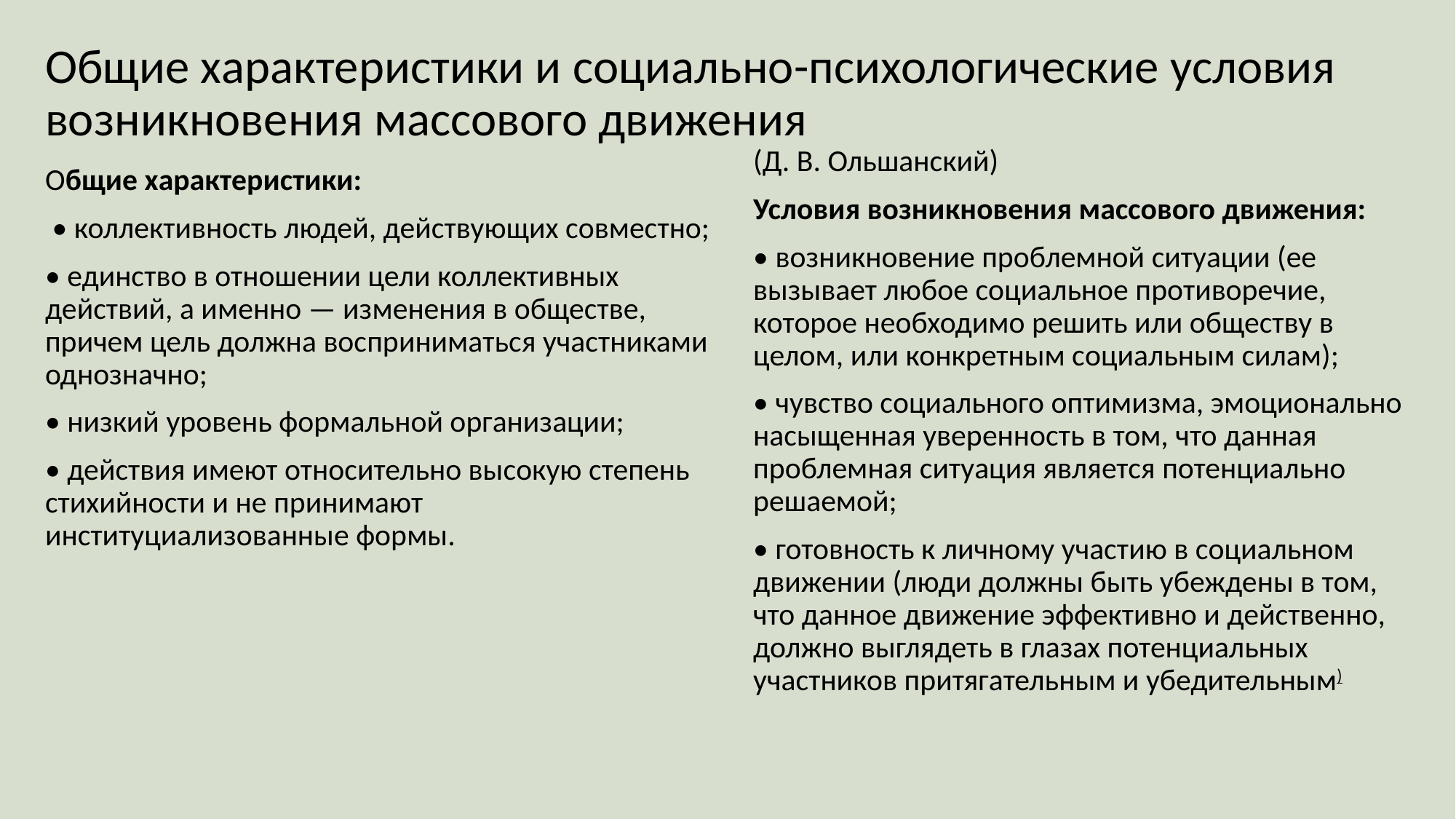

# Общие характеристики и социально-психологические условия возникновения массового движения
(Д. В. Ольшанский)
Условия возникновения массового движения:
• возникновение проблемной ситуации (ее  вызывает любое социальное противоречие, которое необходимо решить или обществу в целом, или конкретным социальным силам);
• чувство социального оптимизма, эмоционально насыщенная уверенность в том, что данная проблемная ситуация является потенциально решаемой;
• готовность к личному участию в социальном движении (люди должны быть убеждены в том, что данное движение эффективно и действенно, должно выглядеть в глазах потенциальных участников притягательным и убедительным)

Общие характеристики:
 • коллективность людей, действующих совместно;
• единство в отношении цели коллективных действий, а именно — изменения в обществе, причем цель должна восприниматься участниками однозначно;
• низкий уровень формальной организации;
• действия имеют относительно высокую степень стихийности и не принимают институциализованные формы.